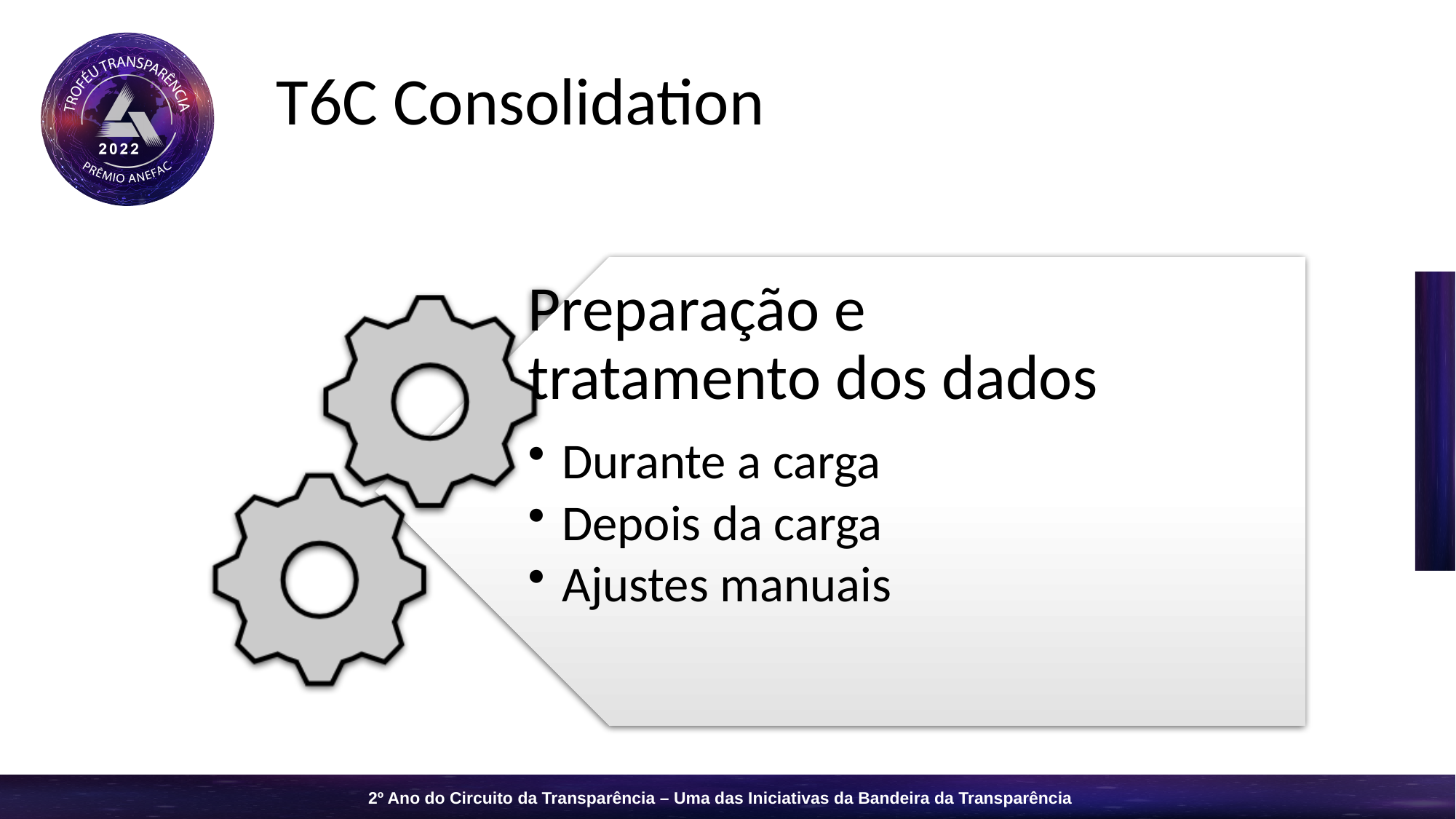

# T6C Consolidation
Preparação e tratamento dos dados
Durante a carga
Depois da carga
Ajustes manuais